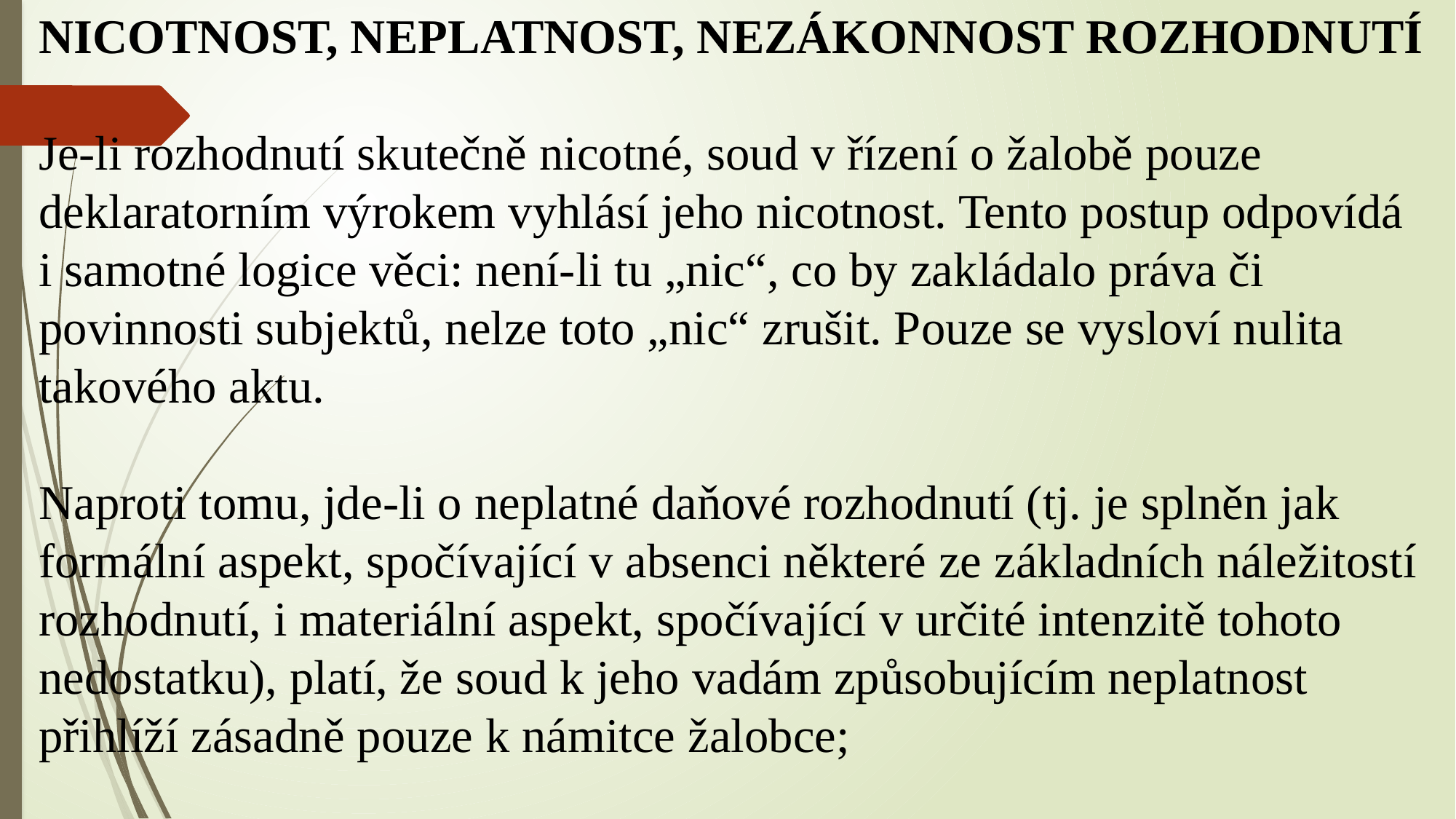

NICOTNOST, NEPLATNOST, NEZÁKONNOST ROZHODNUTÍ

Je-li rozhodnutí skutečně nicotné, soud v řízení o žalobě pouze deklaratorním výrokem vyhlásí jeho nicotnost. Tento postup odpovídá
i samotné logice věci: není-li tu „nic“, co by zakládalo práva či povinnosti subjektů, nelze toto „nic“ zrušit. Pouze se vysloví nulita takového aktu.

Naproti tomu, jde-li o neplatné daňové rozhodnutí (tj. je splněn jak formální aspekt, spočívající v absenci některé ze základních náležitostí rozhodnutí, i materiální aspekt, spočívající v určité intenzitě tohoto nedostatku), platí, že soud k jeho vadám způsobujícím neplatnost přihlíží zásadně pouze k námitce žalobce;